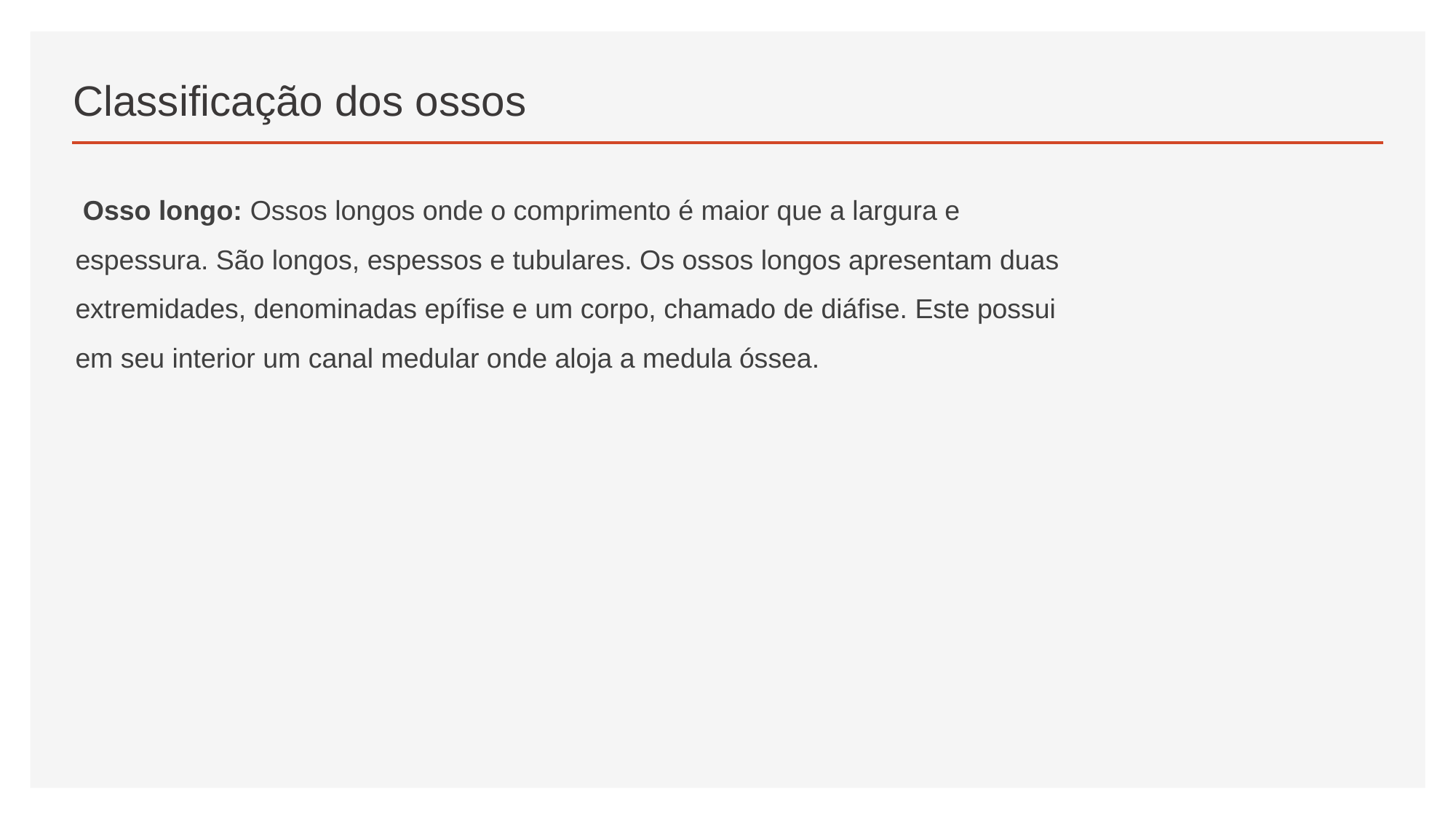

# Classificação dos ossos
 Osso longo: Ossos longos onde o comprimento é maior que a largura e espessura. São longos, espessos e tubulares. Os ossos longos apresentam duas extremidades, denominadas epífise e um corpo, chamado de diáfise. Este possui em seu interior um canal medular onde aloja a medula óssea.